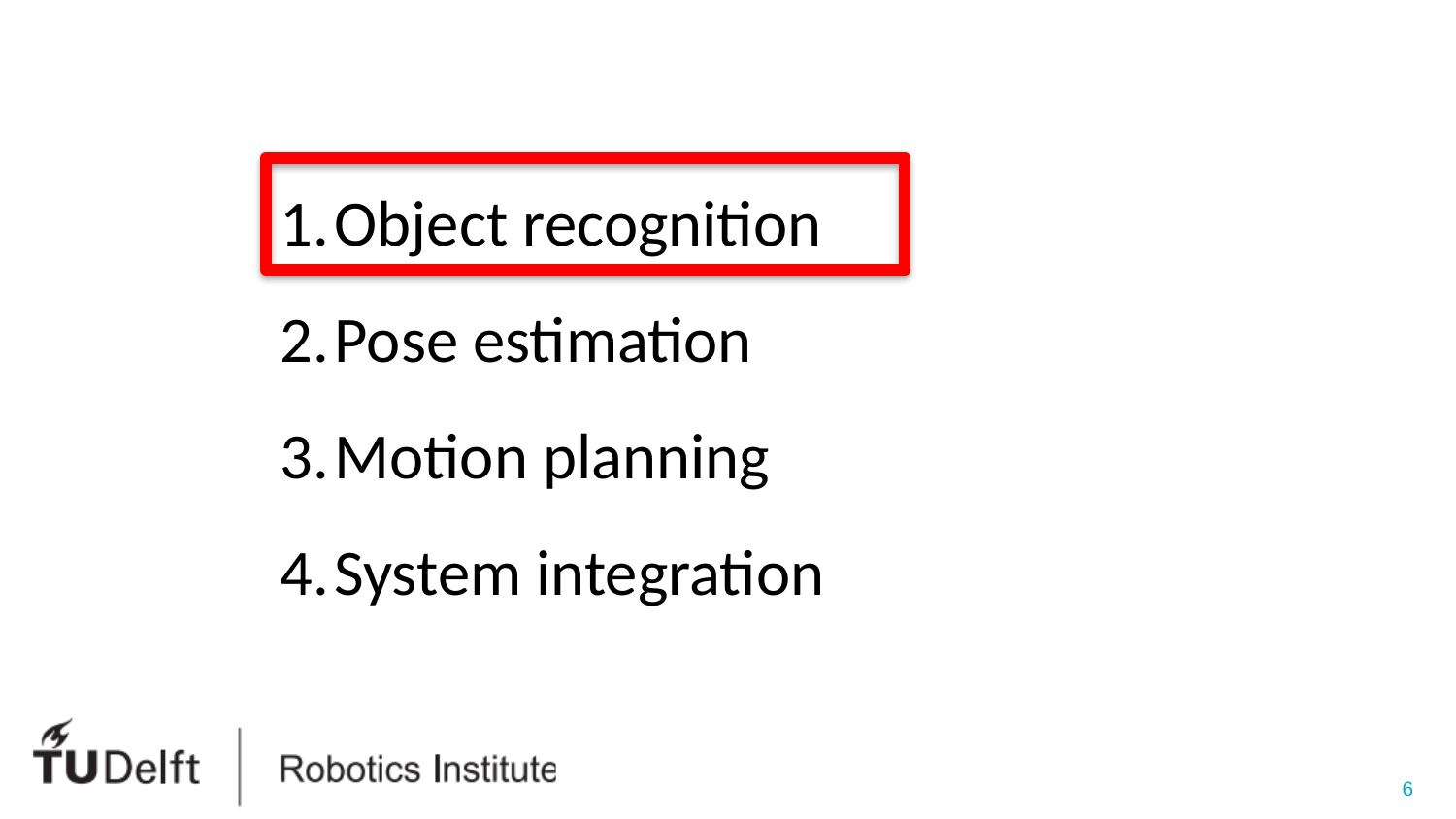

Object recognition
Pose estimation
Motion planning
System integration